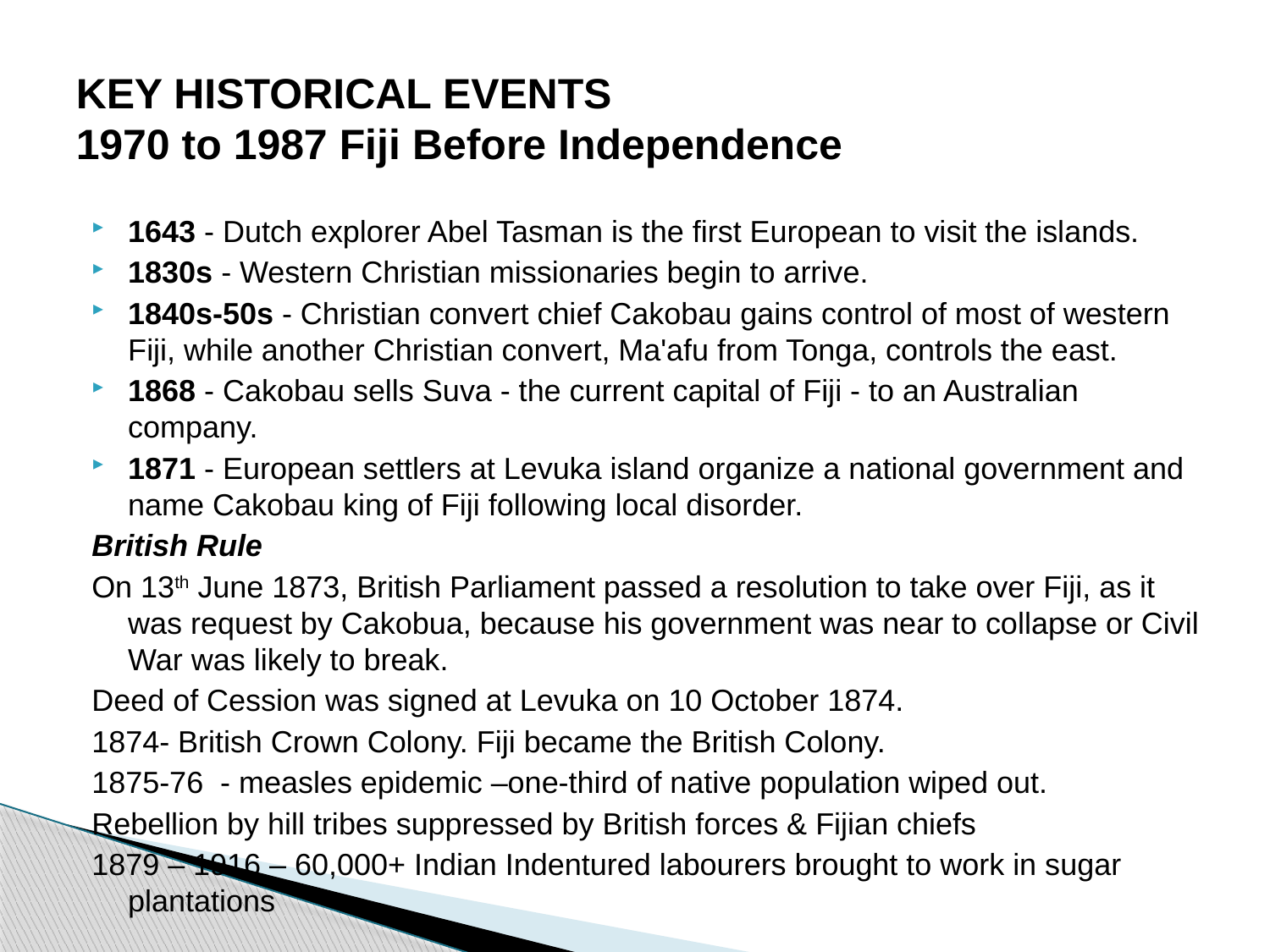

# KEY HISTORICAL EVENTS 1970 to 1987 Fiji Before Independence
1643 - Dutch explorer Abel Tasman is the first European to visit the islands.
1830s - Western Christian missionaries begin to arrive.
1840s-50s - Christian convert chief Cakobau gains control of most of western Fiji, while another Christian convert, Ma'afu from Tonga, controls the east.
1868 - Cakobau sells Suva - the current capital of Fiji - to an Australian company.
1871 - European settlers at Levuka island organize a national government and name Cakobau king of Fiji following local disorder.
British Rule
On 13th June 1873, British Parliament passed a resolution to take over Fiji, as it was request by Cakobua, because his government was near to collapse or Civil War was likely to break.
Deed of Cession was signed at Levuka on 10 October 1874.
1874- British Crown Colony. Fiji became the British Colony.
1875-76  - measles epidemic –one-third of native population wiped out.
Rebellion by hill tribes suppressed by British forces & Fijian chiefs
1879 – 1916 – 60,000+ Indian Indentured labourers brought to work in sugar plantations